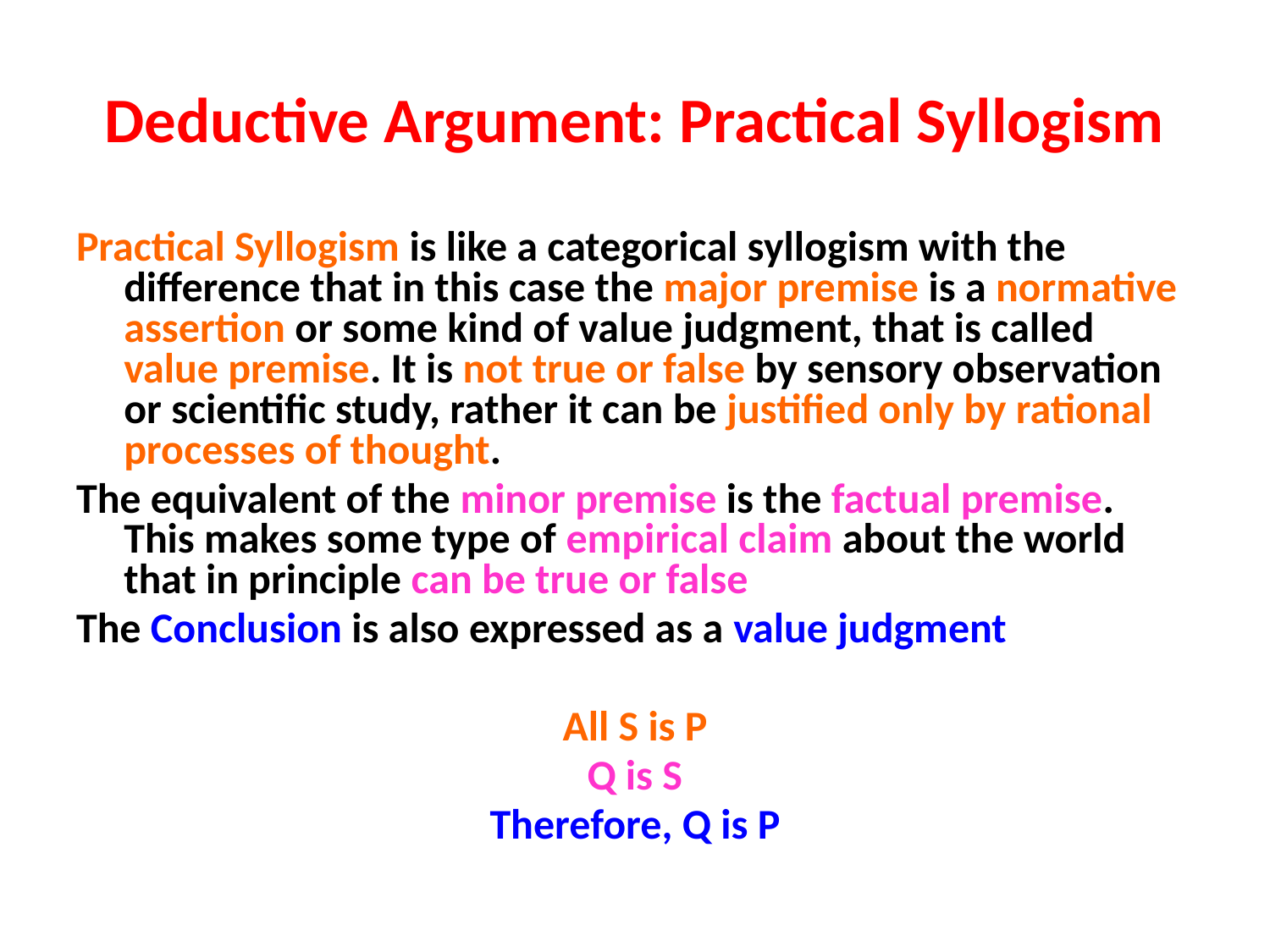

# Deductive Argument: Practical Syllogism
Practical Syllogism is like a categorical syllogism with the difference that in this case the major premise is a normative assertion or some kind of value judgment, that is called value premise. It is not true or false by sensory observation or scientific study, rather it can be justified only by rational processes of thought.
The equivalent of the minor premise is the factual premise. This makes some type of empirical claim about the world that in principle can be true or false
The Conclusion is also expressed as a value judgment

All S is P
Q is S
Therefore, Q is P